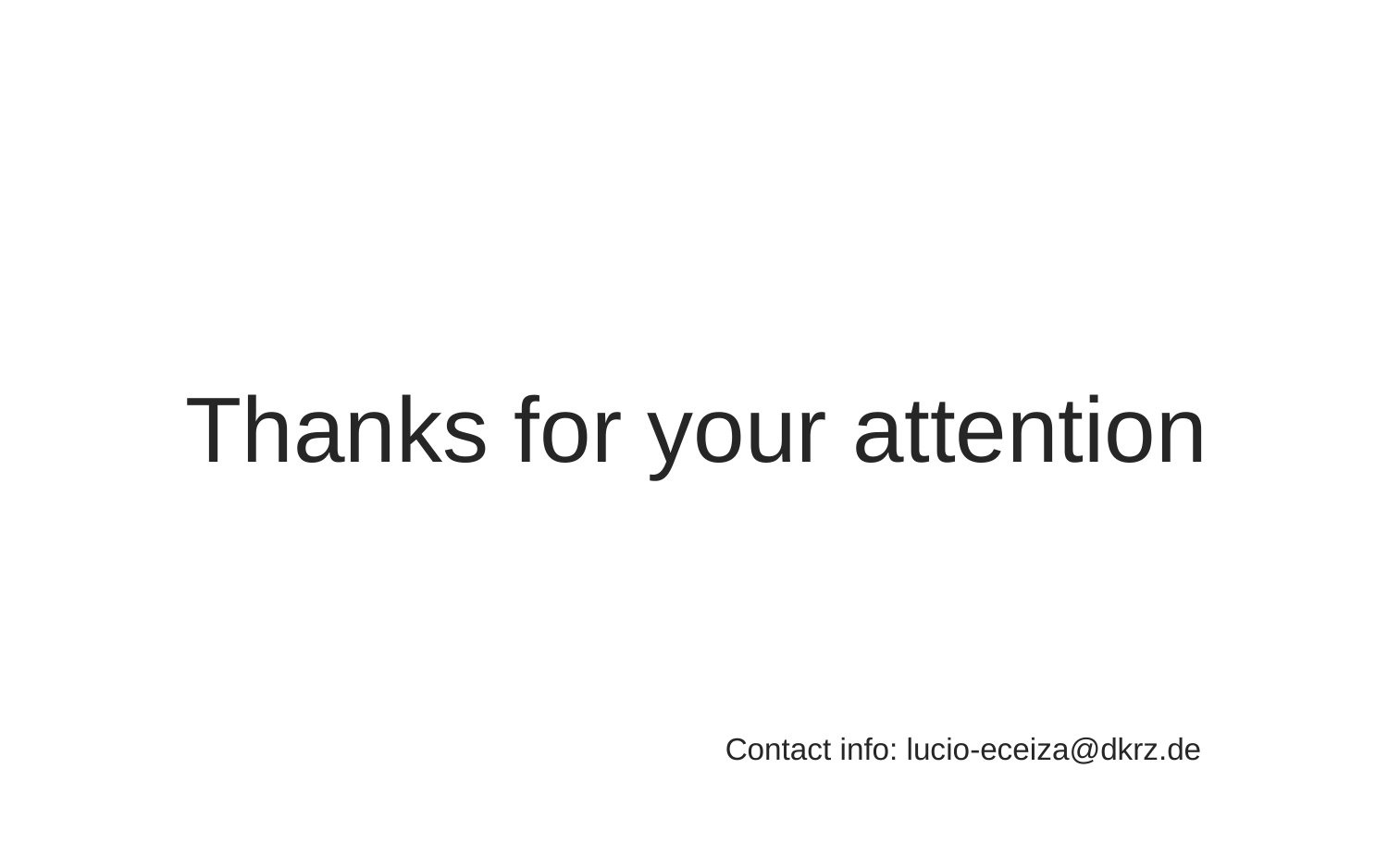

Thanks for your attention
Contact info: lucio-eceiza@dkrz.de